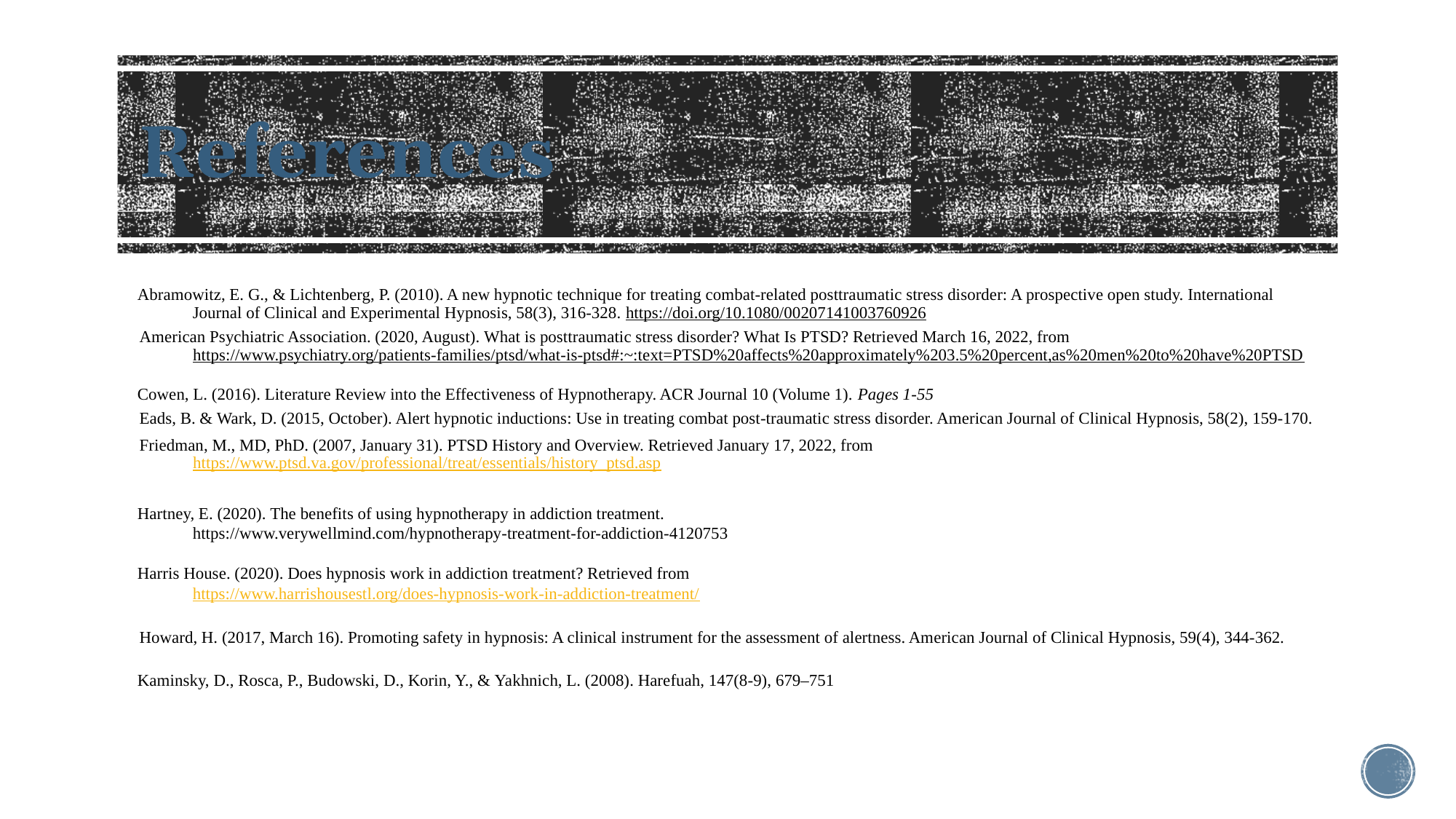

# References

Abramowitz, E. G., & Lichtenberg, P. (2010). A new hypnotic technique for treating combat-related posttraumatic stress disorder: A prospective open study. International Journal of Clinical and Experimental Hypnosis, 58(3), 316-328. https://doi.org/10.1080/00207141003760926
American Psychiatric Association. (2020, August). What is posttraumatic stress disorder? What Is PTSD? Retrieved March 16, 2022, from https://www.psychiatry.org/patients-families/ptsd/what-is-ptsd#:~:text=PTSD%20affects%20approximately%203.5%20percent,as%20men%20to%20have%20PTSD
Cowen, L. (2016). Literature Review into the Effectiveness of Hypnotherapy. ACR Journal 10 (Volume 1). Pages 1-55
Eads, B. & Wark, D. (2015, October). Alert hypnotic inductions: Use in treating combat post-traumatic stress disorder. American Journal of Clinical Hypnosis, 58(2), 159-170.
Friedman, M., MD, PhD. (2007, January 31). PTSD History and Overview. Retrieved January 17, 2022, from https://www.ptsd.va.gov/professional/treat/essentials/history_ptsd.asp

Hartney, E. (2020). The benefits of using hypnotherapy in addiction treatment.
https://www.verywellmind.com/hypnotherapy-treatment-for-addiction-4120753

Harris House. (2020). Does hypnosis work in addiction treatment? Retrieved from
https://www.harrishousestl.org/does-hypnosis-work-in-addiction-treatment/

Howard, H. (2017, March 16). Promoting safety in hypnosis: A clinical instrument for the assessment of alertness. American Journal of Clinical Hypnosis, 59(4), 344-362.

Kaminsky, D., Rosca, P., Budowski, D., Korin, Y., & Yakhnich, L. (2008). Harefuah, 147(8-9), 679–751